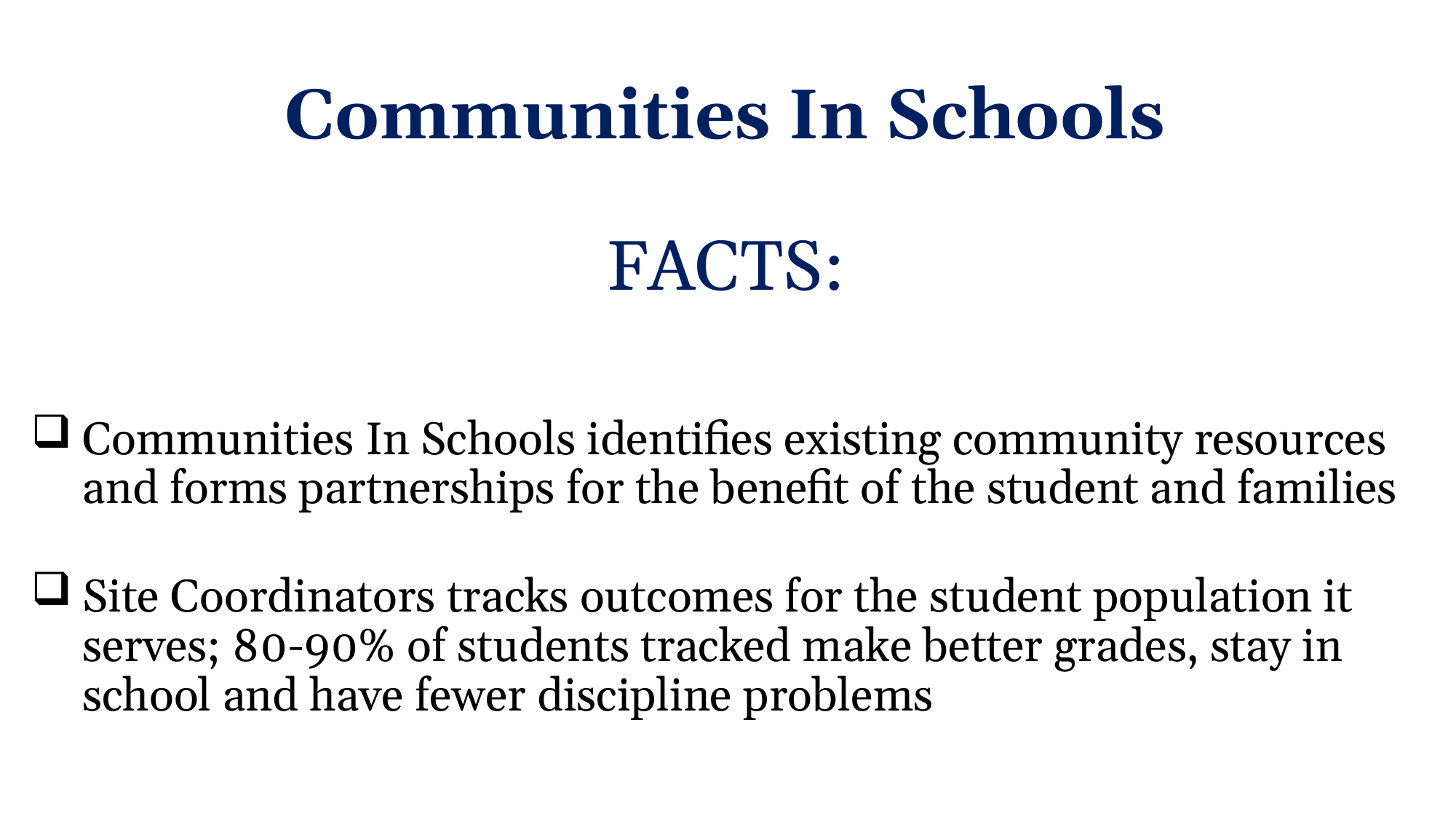

# Communities In Schools FACTS:
Communities In Schools identifies existing community resources and forms partnerships for the benefit of the student and families

Site Coordinators tracks outcomes for the student population it serves; 80-90% of students tracked make better grades, stay in school and have fewer discipline problems